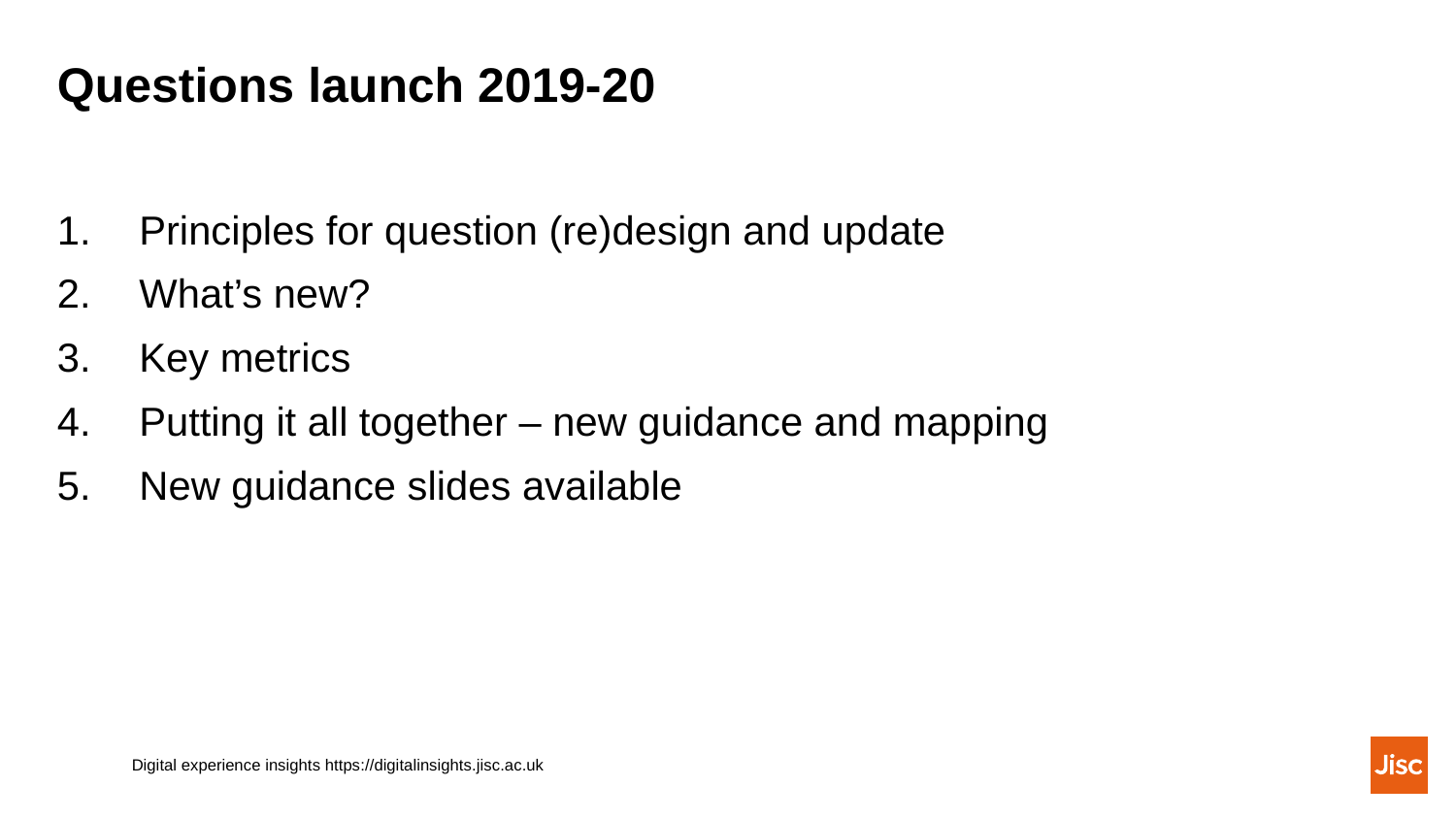

# Questions launch 2019-20

Principles for question (re)design and update
What’s new?
Key metrics
Putting it all together – new guidance and mapping
New guidance slides available

Digital experience insights https://digitalinsights.jisc.ac.uk